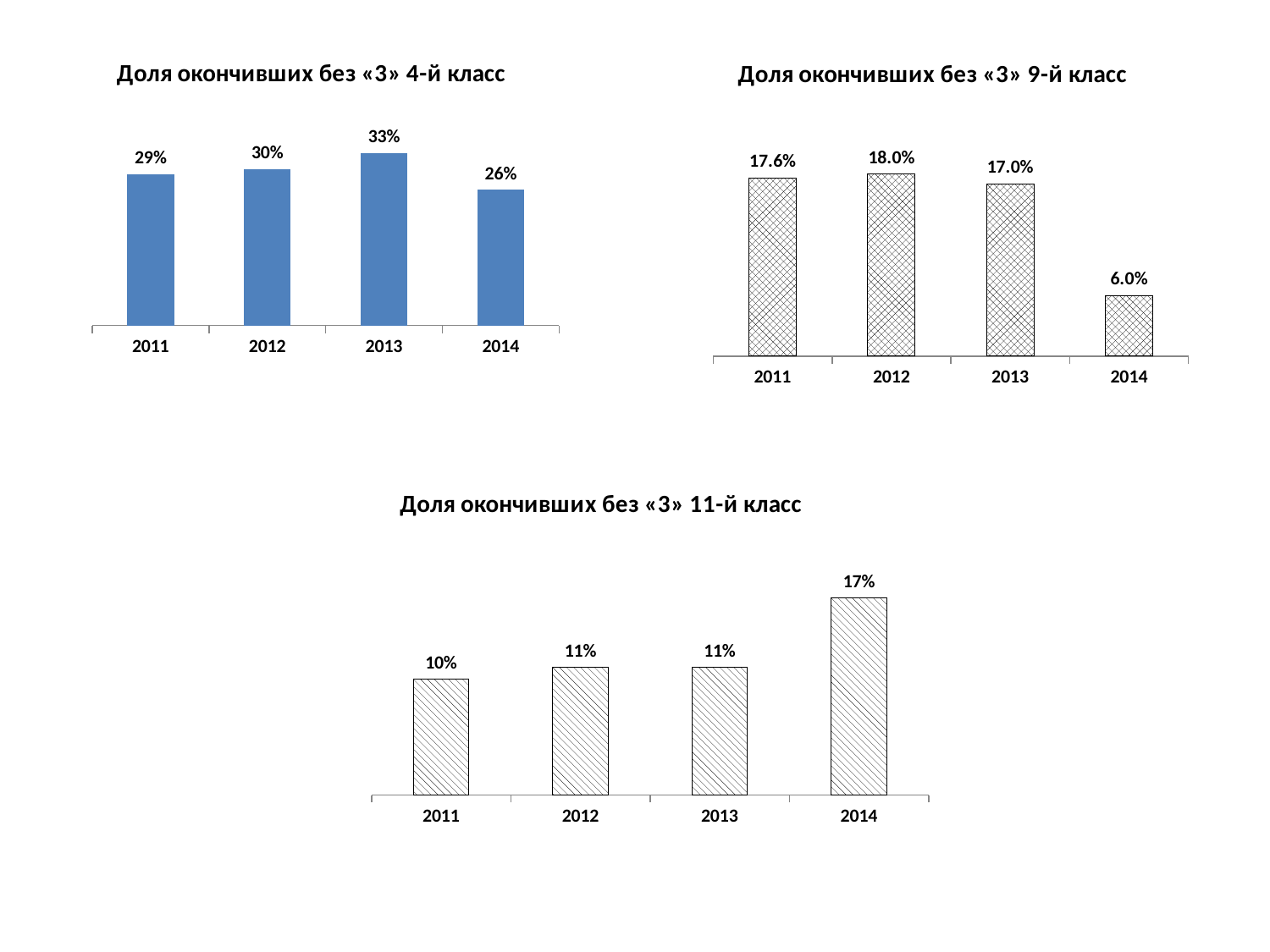

### Chart: Доля окончивших без «3» 4-й класс

| Category |  |
|---|---|
| 2011 | 0.29 |
| 2012 | 0.3 |
| 2013 | 0.33 |
| 2014 | 0.26 |

### Chart: Доля окончивших без «3» 9-й класс

| Category |  |
|---|---|
| 2011 | 0.176 |
| 2012 | 0.18 |
| 2013 | 0.17 |
| 2014 | 0.06 |

### Chart: Доля окончивших без «3» 11-й класс

| Category |  |
|---|---|
| 2011 | 0.1 |
| 2012 | 0.11 |
| 2013 | 0.11 |
| 2014 | 0.17 |